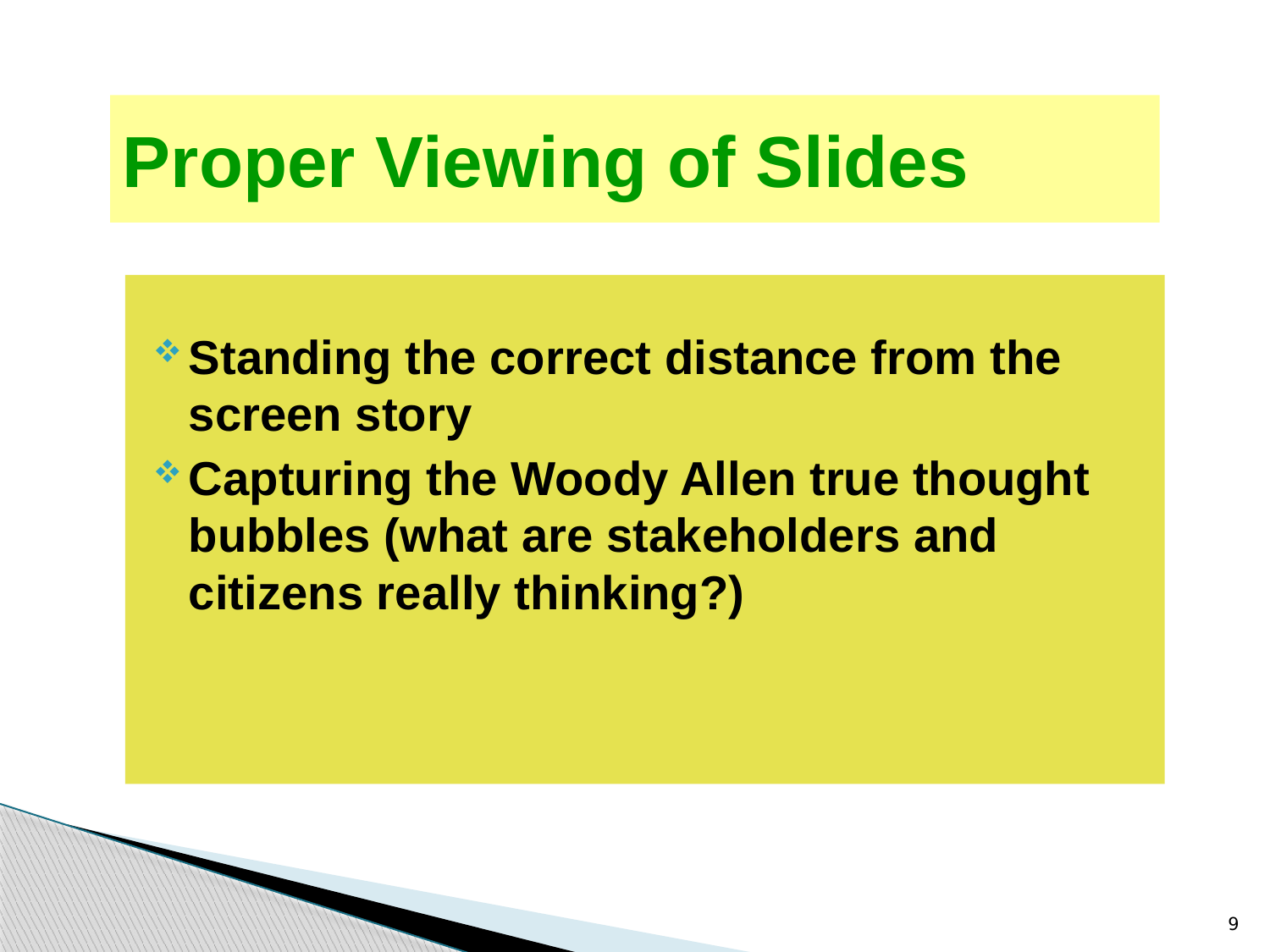

# Proper Viewing of Slides

Standing the correct distance from the screen story
Capturing the Woody Allen true thought bubbles (what are stakeholders and citizens really thinking?)

9